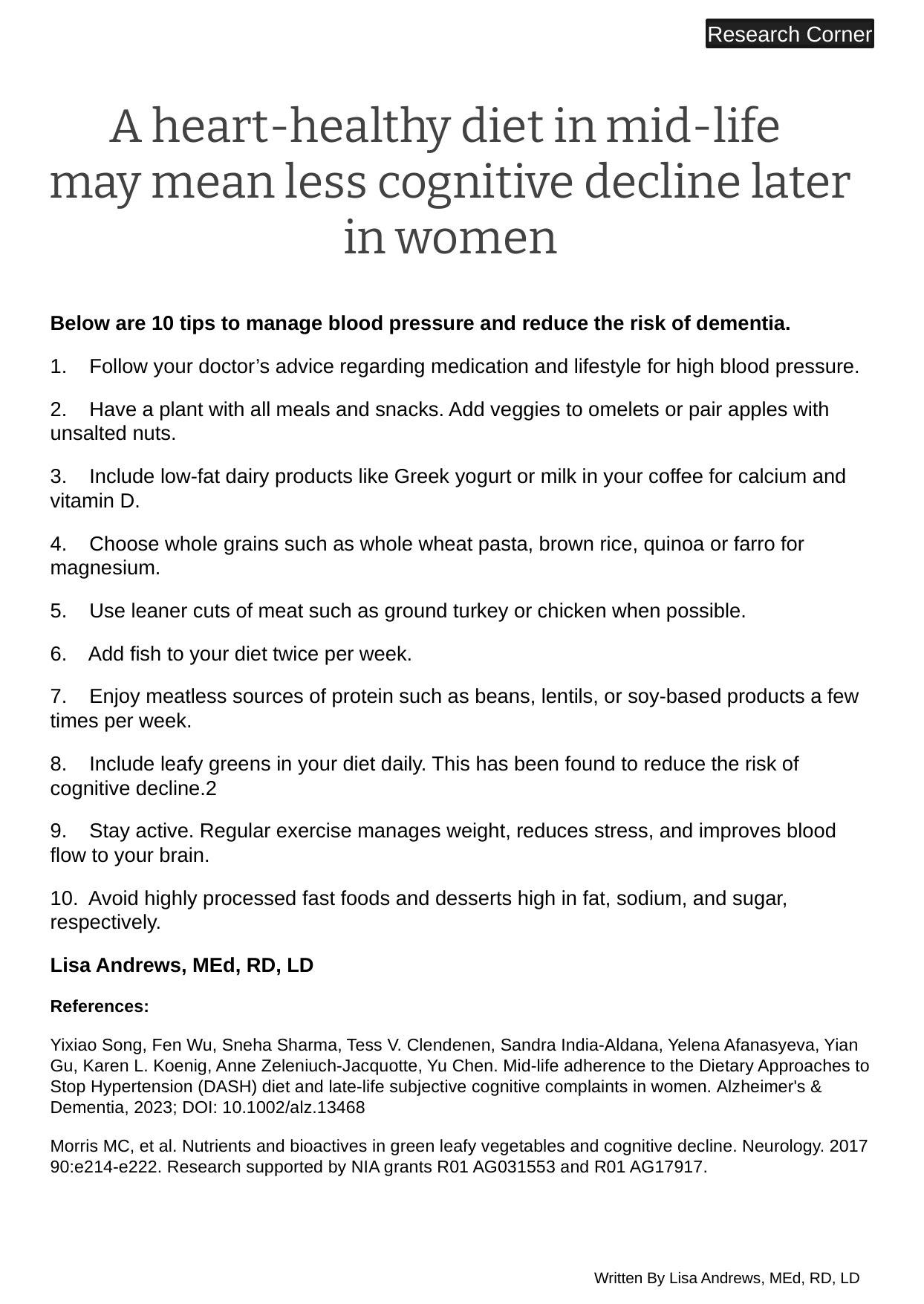

Research Corner
A heart-healthy diet in mid-life
may mean less cognitive decline later in women
Below are 10 tips to manage blood pressure and reduce the risk of dementia.
1.    Follow your doctor’s advice regarding medication and lifestyle for high blood pressure.
2.    Have a plant with all meals and snacks. Add veggies to omelets or pair apples with unsalted nuts.
3.    Include low-fat dairy products like Greek yogurt or milk in your coffee for calcium and vitamin D.
4.    Choose whole grains such as whole wheat pasta, brown rice, quinoa or farro for magnesium.
5.    Use leaner cuts of meat such as ground turkey or chicken when possible.
6.    Add fish to your diet twice per week.
7.    Enjoy meatless sources of protein such as beans, lentils, or soy-based products a few times per week.
8.    Include leafy greens in your diet daily. This has been found to reduce the risk of cognitive decline.2
9.    Stay active. Regular exercise manages weight, reduces stress, and improves blood flow to your brain.
10.  Avoid highly processed fast foods and desserts high in fat, sodium, and sugar, respectively.
Lisa Andrews, MEd, RD, LD
References:
Yixiao Song, Fen Wu, Sneha Sharma, Tess V. Clendenen, Sandra India‐Aldana, Yelena Afanasyeva, Yian Gu, Karen L. Koenig, Anne Zeleniuch‐Jacquotte, Yu Chen. Mid‐life adherence to the Dietary Approaches to Stop Hypertension (DASH) diet and late‐life subjective cognitive complaints in women. Alzheimer's & Dementia, 2023; DOI: 10.1002/alz.13468
Morris MC, et al. Nutrients and bioactives in green leafy vegetables and cognitive decline. Neurology. 2017 90:e214-e222. Research supported by NIA grants R01 AG031553 and R01 AG17917.
Written By Lisa Andrews, MEd, RD, LD